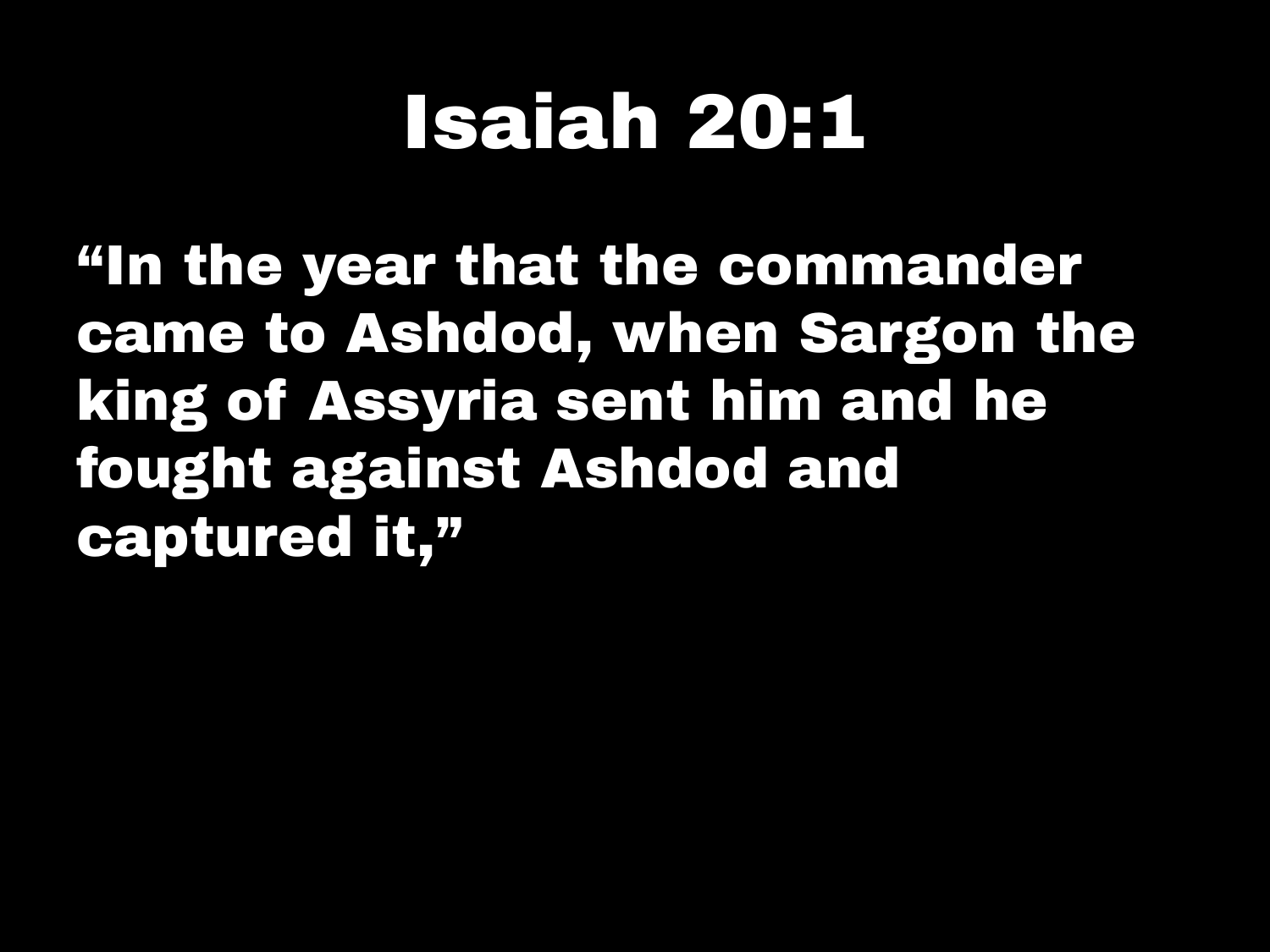

# Isaiah 20:1
“In the year that the commander came to Ashdod, when Sargon the king of Assyria sent him and he fought against Ashdod and captured it,”